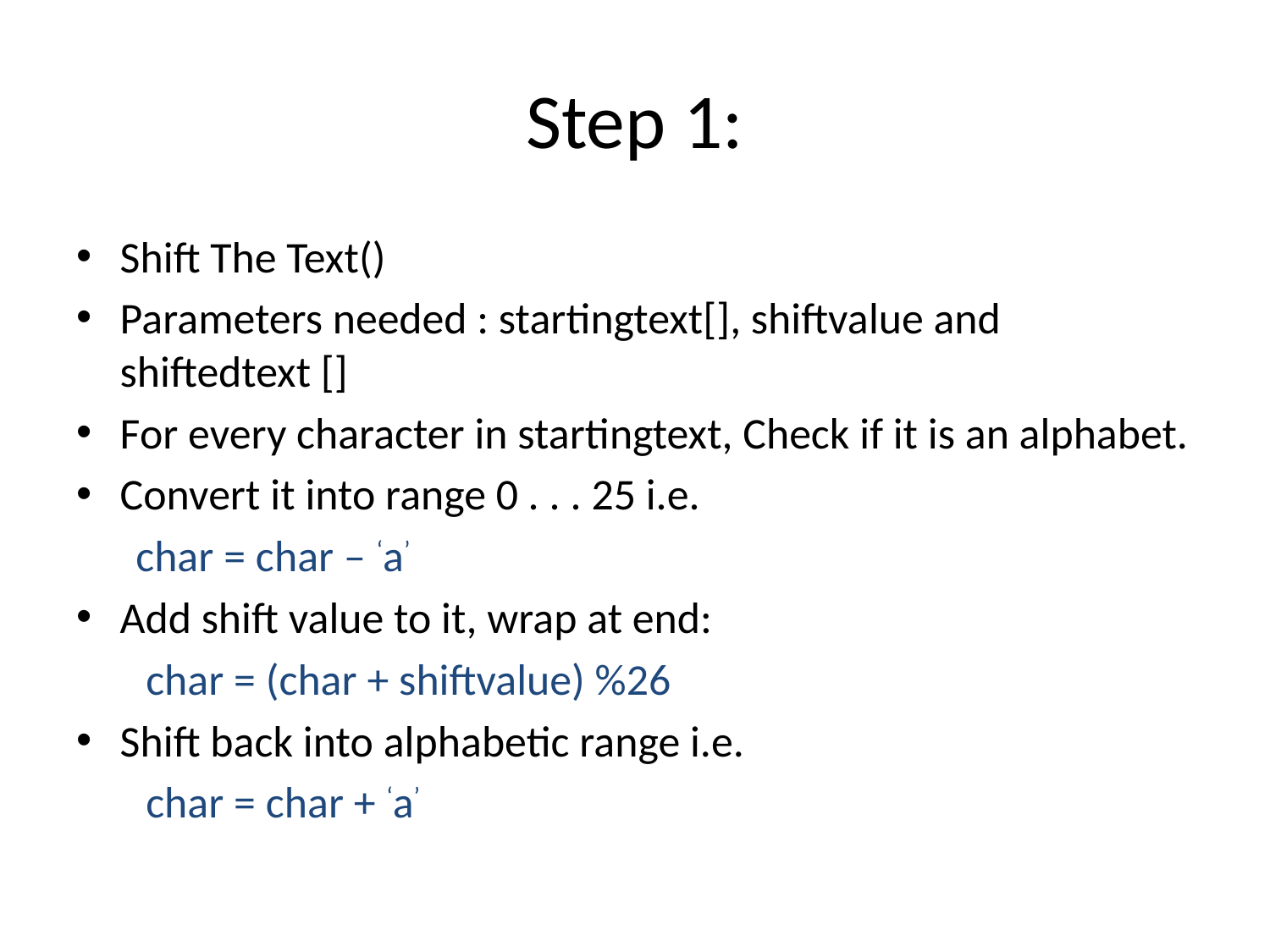

# Step 1:
Shift The Text()
Parameters needed : startingtext[], shiftvalue and shiftedtext []
For every character in startingtext, Check if it is an alphabet.
Convert it into range 0 . . . 25 i.e.
      char = char – ‘a’
Add shift value to it, wrap at end:
       char = (char + shiftvalue) %26
Shift back into alphabetic range i.e.
       char = char + ‘a’